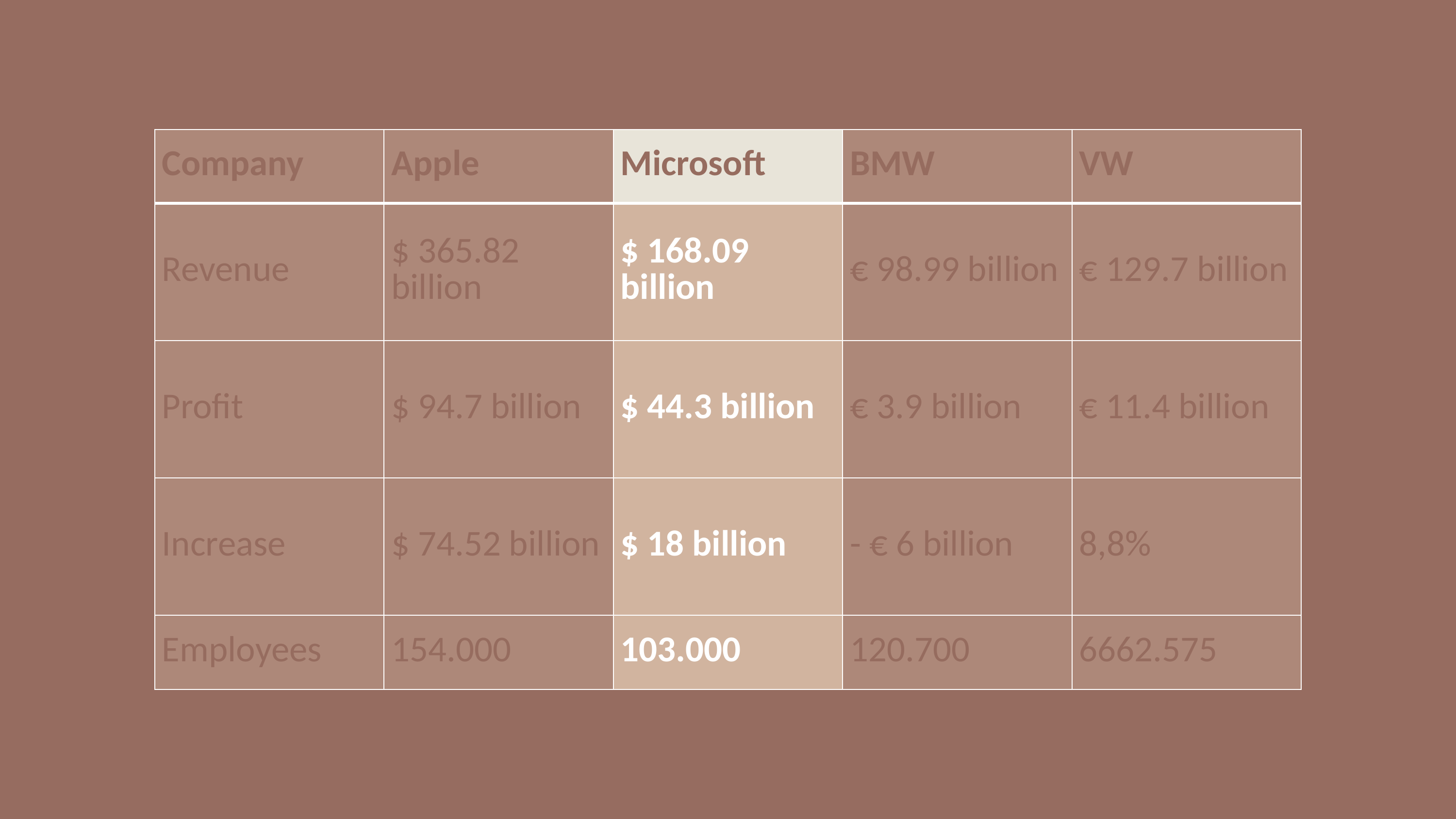

| Company | Apple | Microsoft | BMW | VW |
| --- | --- | --- | --- | --- |
| Revenue | $ 365.82 billion | $ 168.09 billion | € 98.99 billion | € 129.7 billion |
| Profit | $ 94.7 billion | $ 44.3 billion | € 3.9 billion | € 11.4 billion |
| Increase | $ 74.52 billion | $ 18 billion | - € 6 billion | 8,8% |
| Employees | 154.000 | 103.000 | 120.700 | 6662.575 |